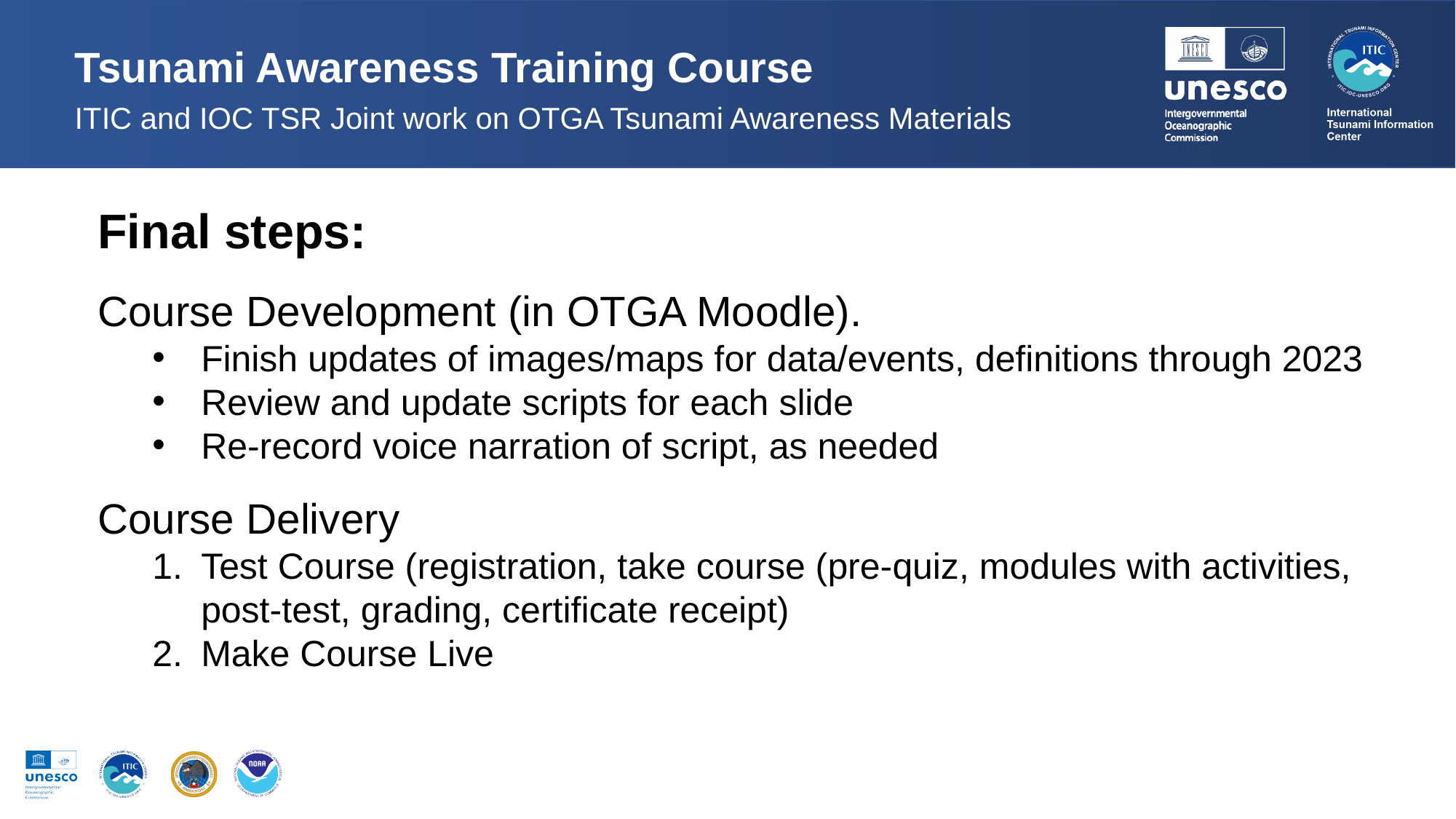

Tsunami Awareness Training Course
ITIC and IOC TSR Joint work on OTGA Tsunami Awareness Materials
Final steps:

Course Development (in OTGA Moodle).
Finish updates of images/maps for data/events, definitions through 2023
Review and update scripts for each slide
Re-record voice narration of script, as needed

Course Delivery
Test Course (registration, take course (pre-quiz, modules with activities, post-test, grading, certificate receipt)
Make Course Live